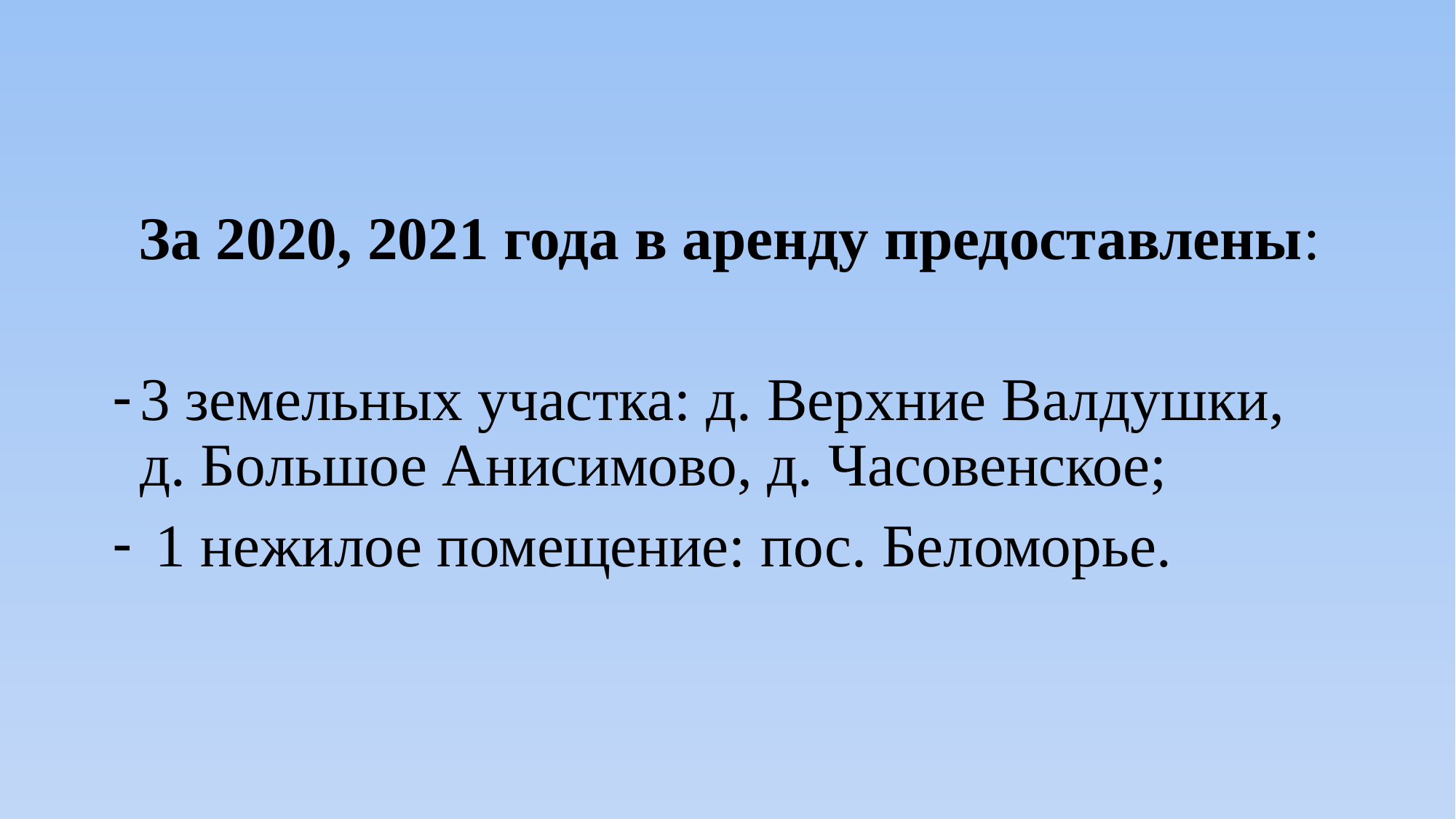

За 2020, 2021 года в аренду предоставлены:

3 земельных участка: д. Верхние Валдушки, д. Большое Анисимово, д. Часовенское;
 1 нежилое помещение: пос. Беломорье.